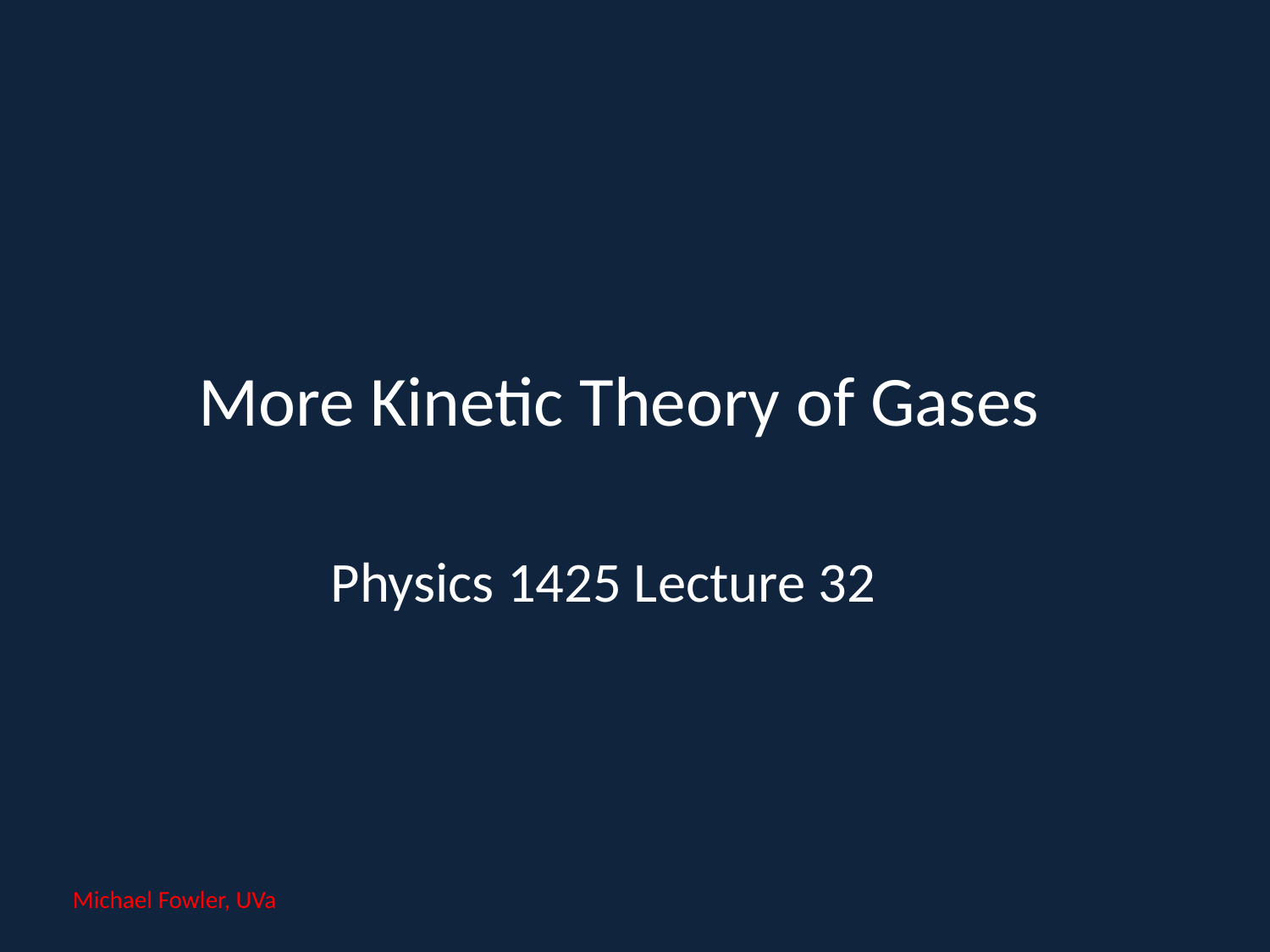

# More Kinetic Theory of Gases
Physics 1425 Lecture 32
Michael Fowler, UVa